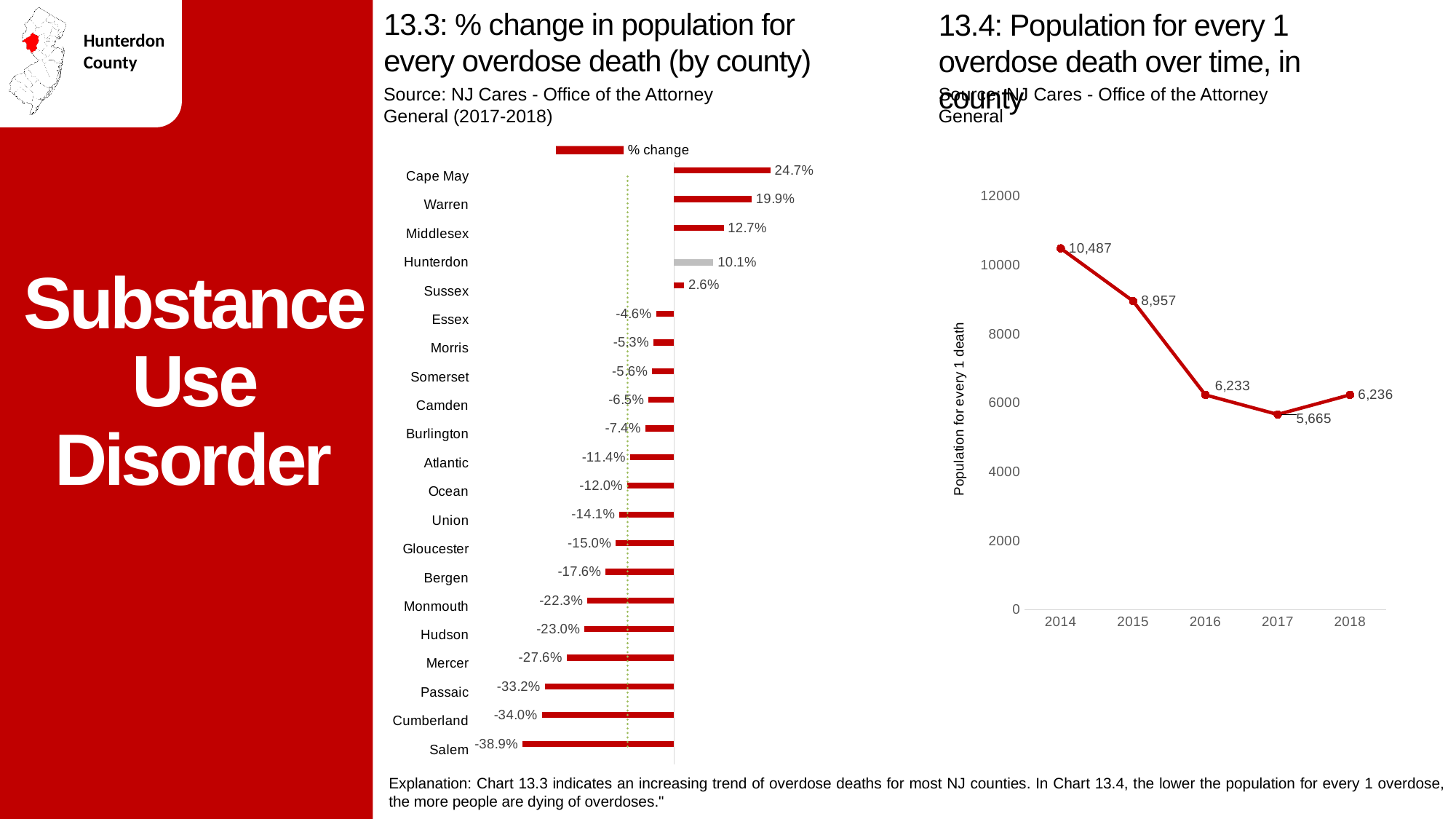

13.3: % change in population for every overdose death (by county)
13.4: Population for every 1 overdose death over time, in county
Source: NJ Cares - Office of the Attorney General
Source: NJ Cares - Office of the Attorney General (2017-2018)
Substance Use Disorder

### Chart

| Category | % change | County | NJ % change -12% |
|---|---|---|---|
| Cape May | 0.246991766941102 | None | -0.12 |
| Warren | 0.198911934716083 | None | -0.12 |
| Middlesex | 0.127200454287337 | None | -0.12 |
| Hunterdon | None | 0.100794351279788 | -0.12 |
| Sussex | 0.0257521672616012 | None | -0.12 |
| Essex | -0.0464900046490005 | None | -0.12 |
| Morris | -0.0531244372411309 | None | -0.12 |
| Somerset | -0.0563046377241073 | None | -0.12 |
| Camden | -0.0654942389326865 | None | -0.12 |
| Burlington | -0.0742971887550201 | None | -0.12 |
| Atlantic | -0.113578680203046 | None | -0.12 |
| Ocean | -0.119961916851793 | None | -0.12 |
| Union | -0.140679140679141 | None | -0.12 |
| Gloucester | -0.150105708245243 | None | -0.12 |
| Bergen | -0.175625259085256 | None | -0.12 |
| Monmouth | -0.22277501381979 | None | -0.12 |
| Hudson | -0.230092204526404 | None | -0.12 |
| Mercer | -0.27638769053782 | None | -0.12 |
| Passaic | -0.332119635890767 | None | -0.12 |
| Cumberland | -0.339594661393969 | None | -0.12 |
| Salem | -0.389174478379196 | None | -0.12 |

### Chart

| Category | Pop per 1 death |
|---|---|
| 2014 | 10487.0 |
| 2015 | 8957.0 |
| 2016 | 6233.0 |
| 2017 | 5665.0 |
| 2018 | 6236.0 |
Explanation: Chart 13.3 indicates an increasing trend of overdose deaths for most NJ counties. In Chart 13.4, the lower the population for every 1 overdose, the more people are dying of overdoses."